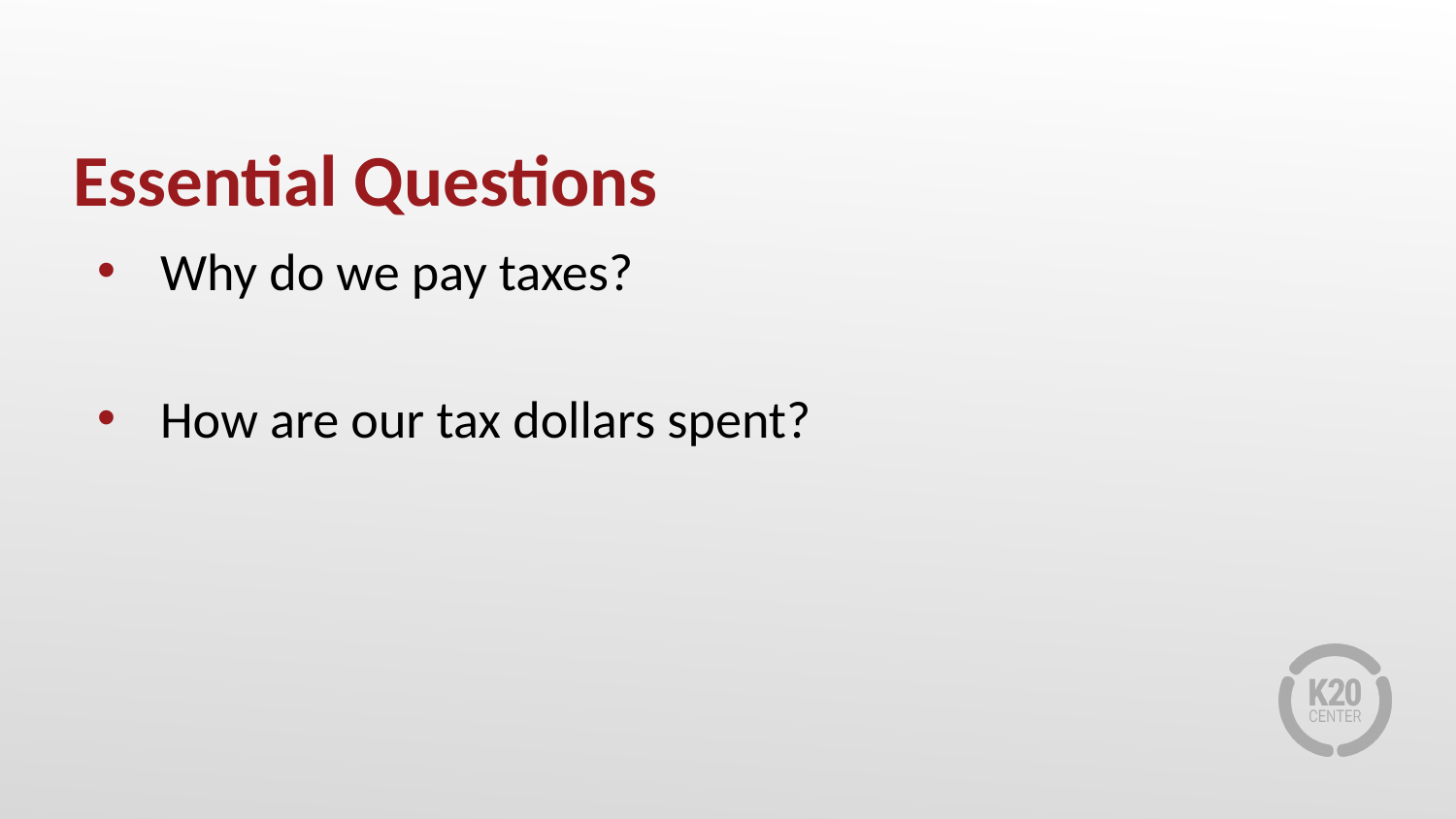

# Essential Questions
Why do we pay taxes?

How are our tax dollars spent?